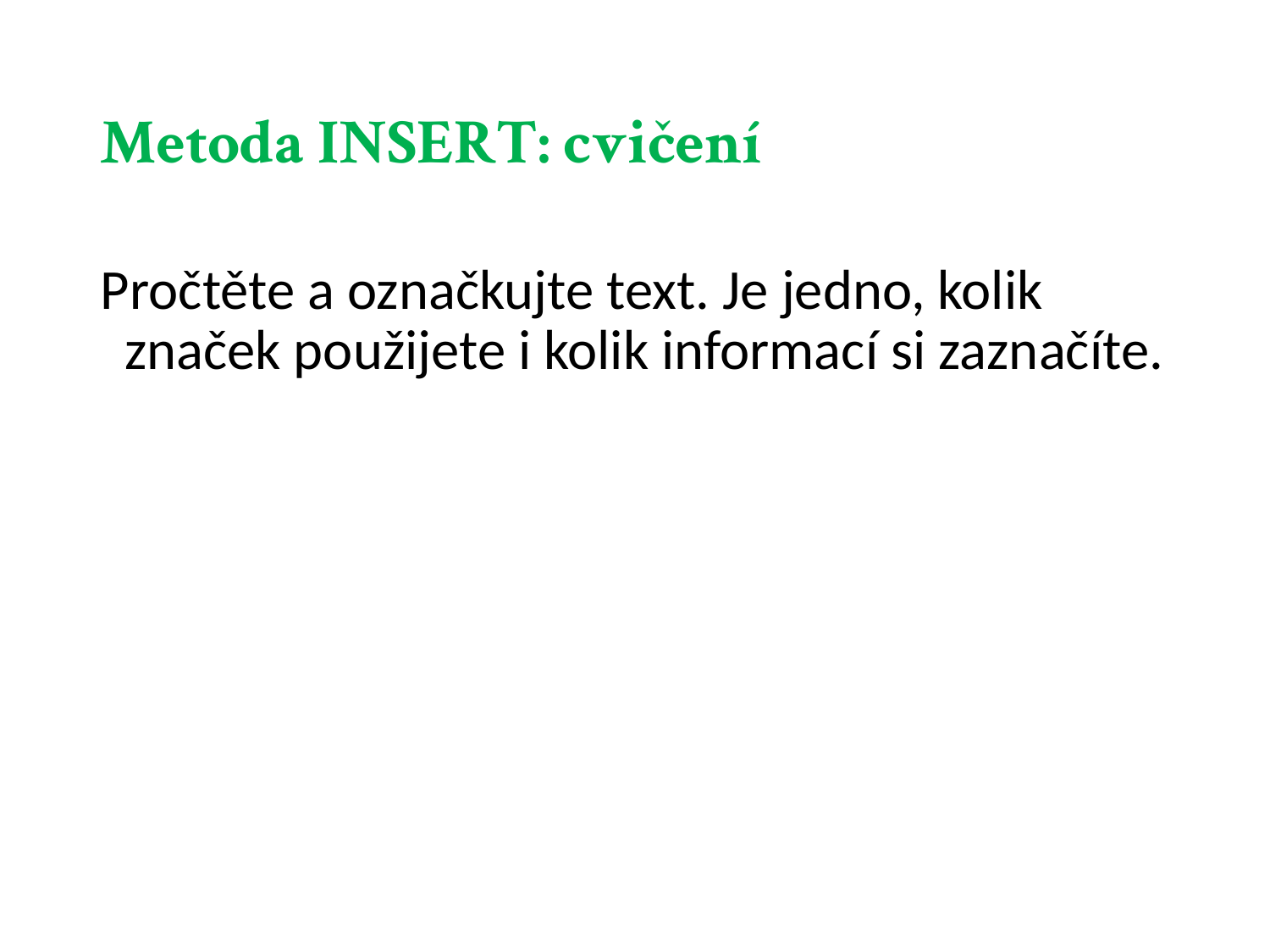

# Metoda INSERT: cvičení
Pročtěte a označkujte text. Je jedno, kolik značek použijete i kolik informací si zaznačíte.